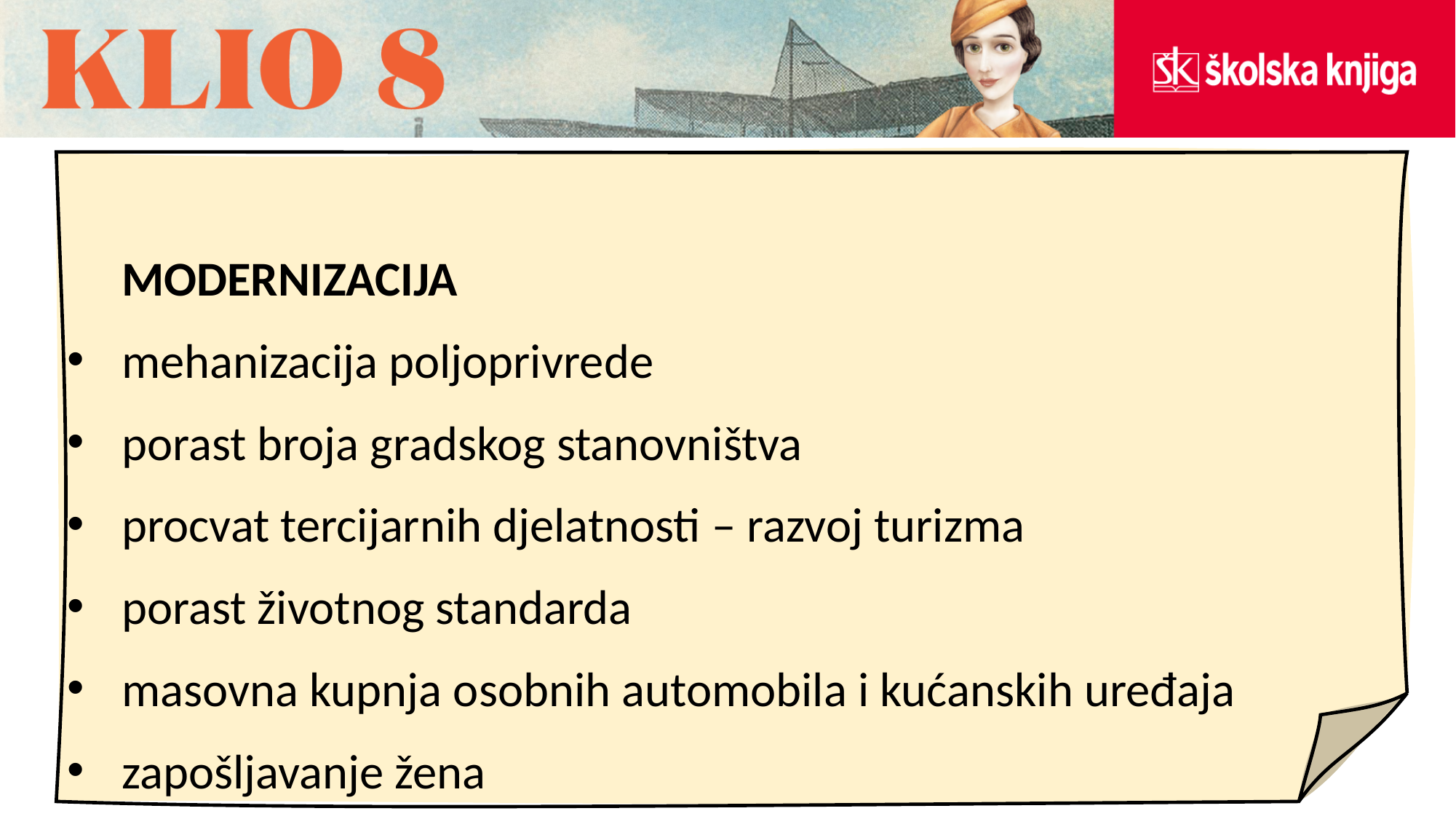

MODERNIZACIJA
mehanizacija poljoprivrede
porast broja gradskog stanovništva
procvat tercijarnih djelatnosti – razvoj turizma
porast životnog standarda
masovna kupnja osobnih automobila i kućanskih uređaja
zapošljavanje žena